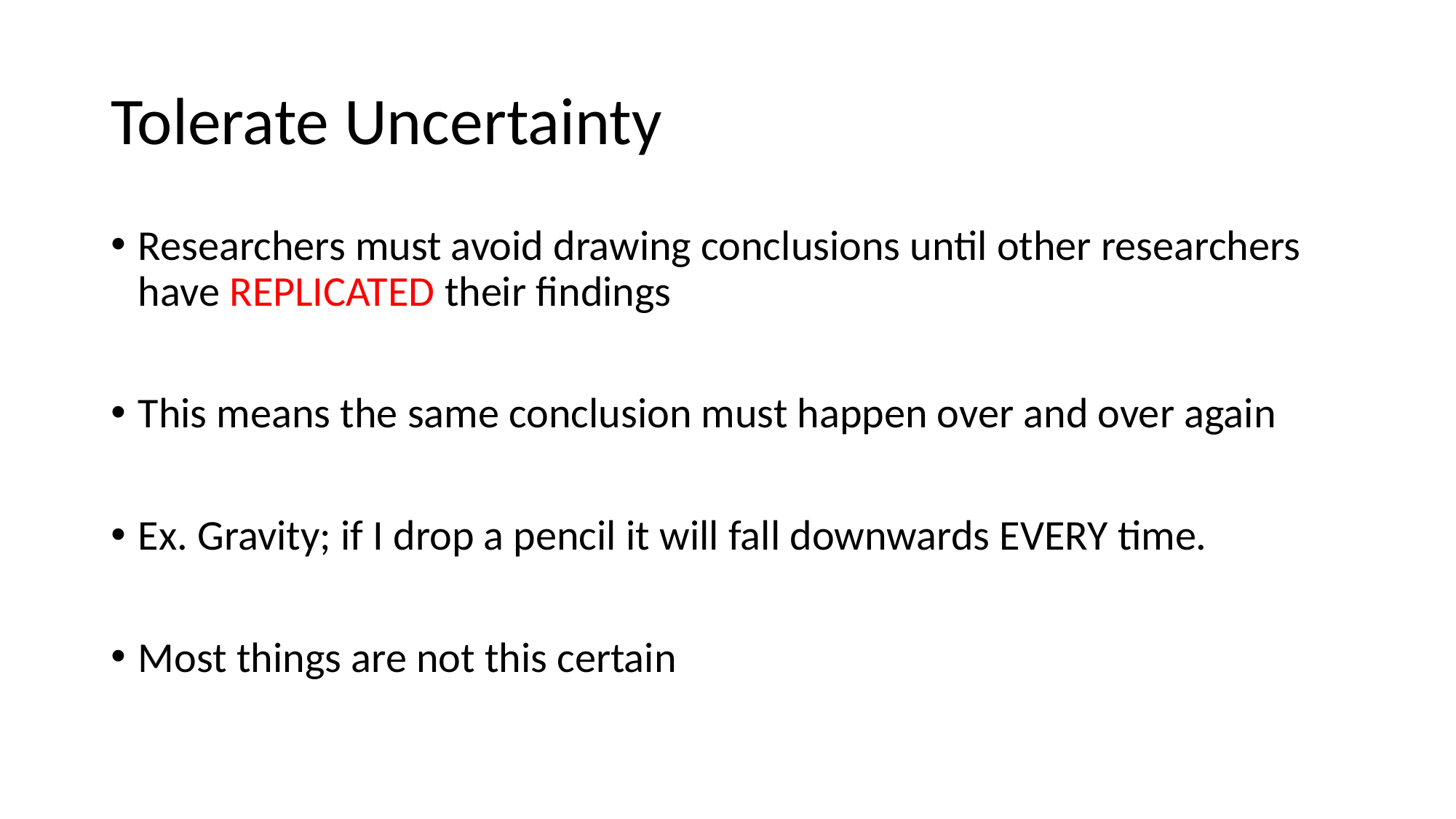

# Tolerate Uncertainty
Researchers must avoid drawing conclusions until other researchers have REPLICATED their findings

This means the same conclusion must happen over and over again

Ex. Gravity; if I drop a pencil it will fall downwards EVERY time.

Most things are not this certain